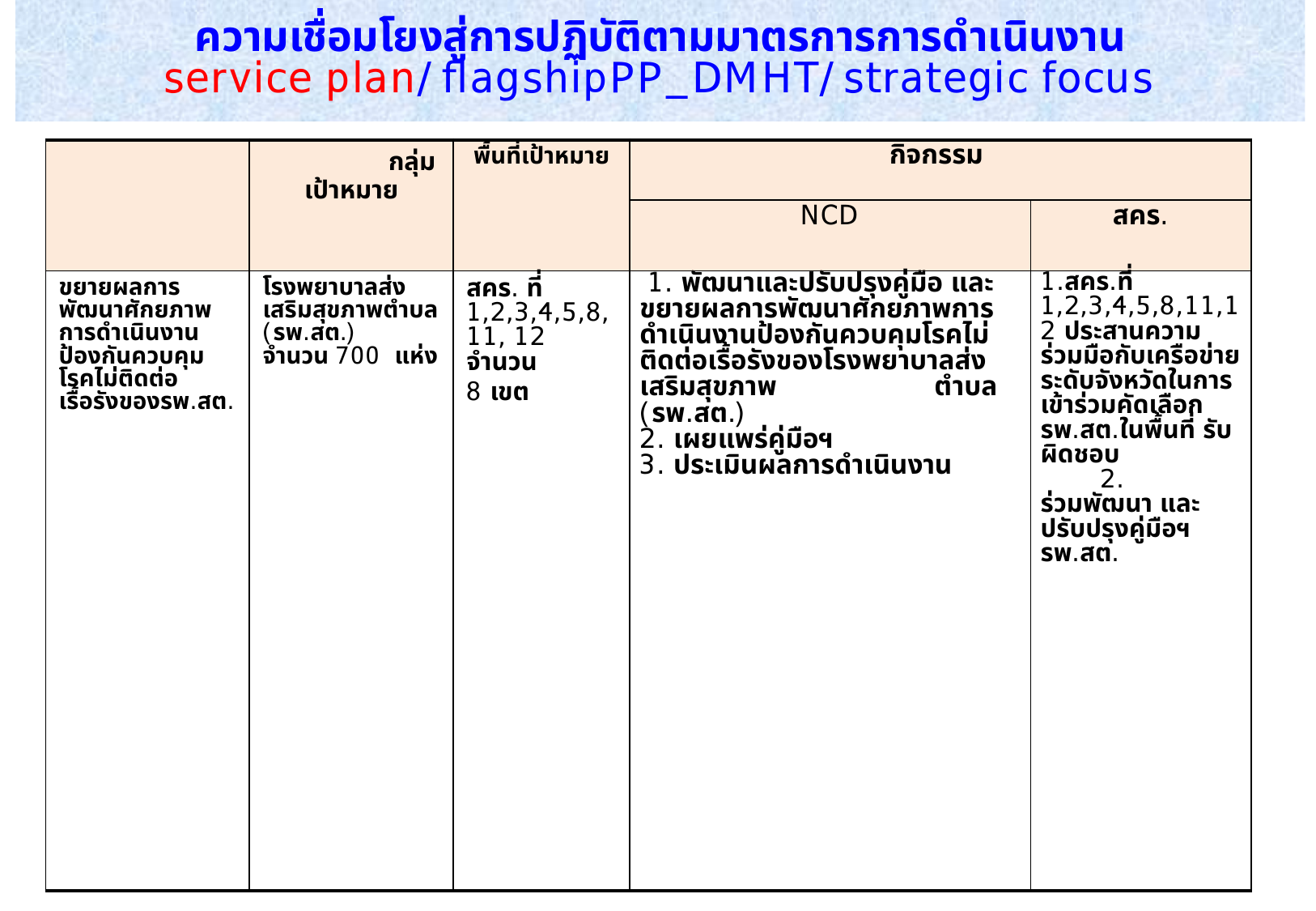

ความเชื่อมโยงสู่การปฏิบัติตามมาตรการการดำเนินงาน
service plan/flagshipPP_DMHT/strategic focus
|  | กลุ่ม เป้าหมาย | พื้นที่เป้าหมาย | กิจกรรม |  |
| --- | --- | --- | --- | --- |
|  |  |  | NCD | สคร. |
| ขยายผลการพัฒนาศักยภาพการดำเนินงานป้องกันควบคุมโรคไม่ติดต่อเรื้อรังของรพ.สต. | โรงพยาบาลส่งเสริมสุขภาพตำบล (รพ.สต.) จำนวน 700 แห่ง | สคร. ที่ 1,2,3,4,5,8,11, 12 จำนวน 8 เขต | 1. พัฒนาและปรับปรุงคู่มือ และขยายผลการพัฒนาศักยภาพการดำเนินงานป้องกันควบคุมโรคไม่ติดต่อเรื้อรังของโรงพยาบาลส่งเสริมสุขภาพ ตำบล (รพ.สต.) 2. เผยแพร่คู่มือฯ 3. ประเมินผลการดำเนินงาน | 1.สคร.ที่ 1,2,3,4,5,8,11,12 ประสานความร่วมมือกับเครือข่ายระดับจังหวัดในการเข้าร่วมคัดเลือก รพ.สต.ในพื้นที่ รับผิดชอบ 2. ร่วมพัฒนา และปรับปรุงคู่มือฯรพ.สต. |